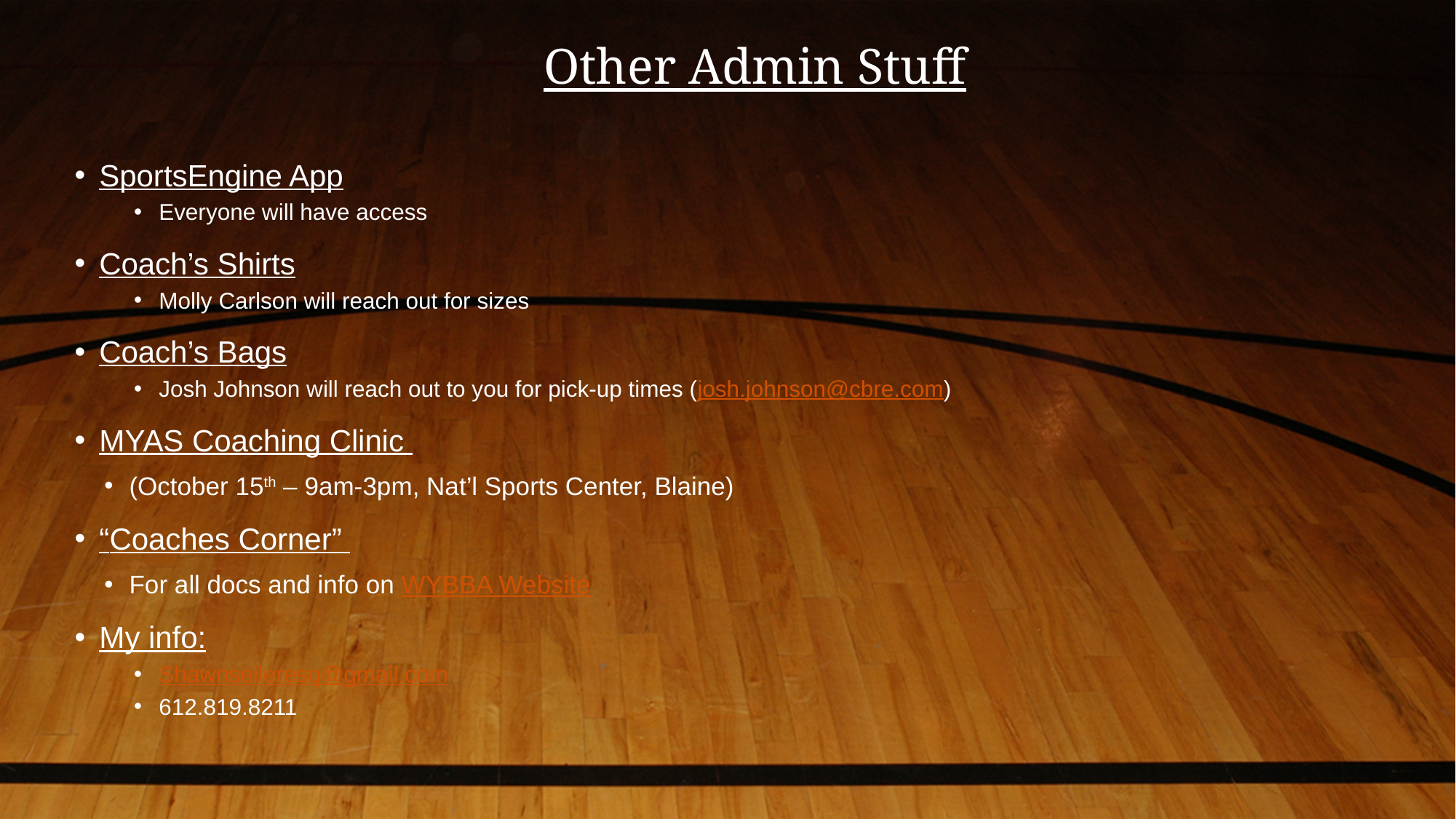

# Other Admin Stuff
SportsEngine App
Everyone will have access
Coach’s Shirts
Molly Carlson will reach out for sizes
Coach’s Bags
Josh Johnson will reach out to you for pick-up times (josh.johnson@cbre.com)
MYAS Coaching Clinic
(October 15th – 9am-3pm, Nat’l Sports Center, Blaine)
“Coaches Corner”
For all docs and info on WYBBA Website
My info:
Shawnseileresq@gmail.com
612.819.8211